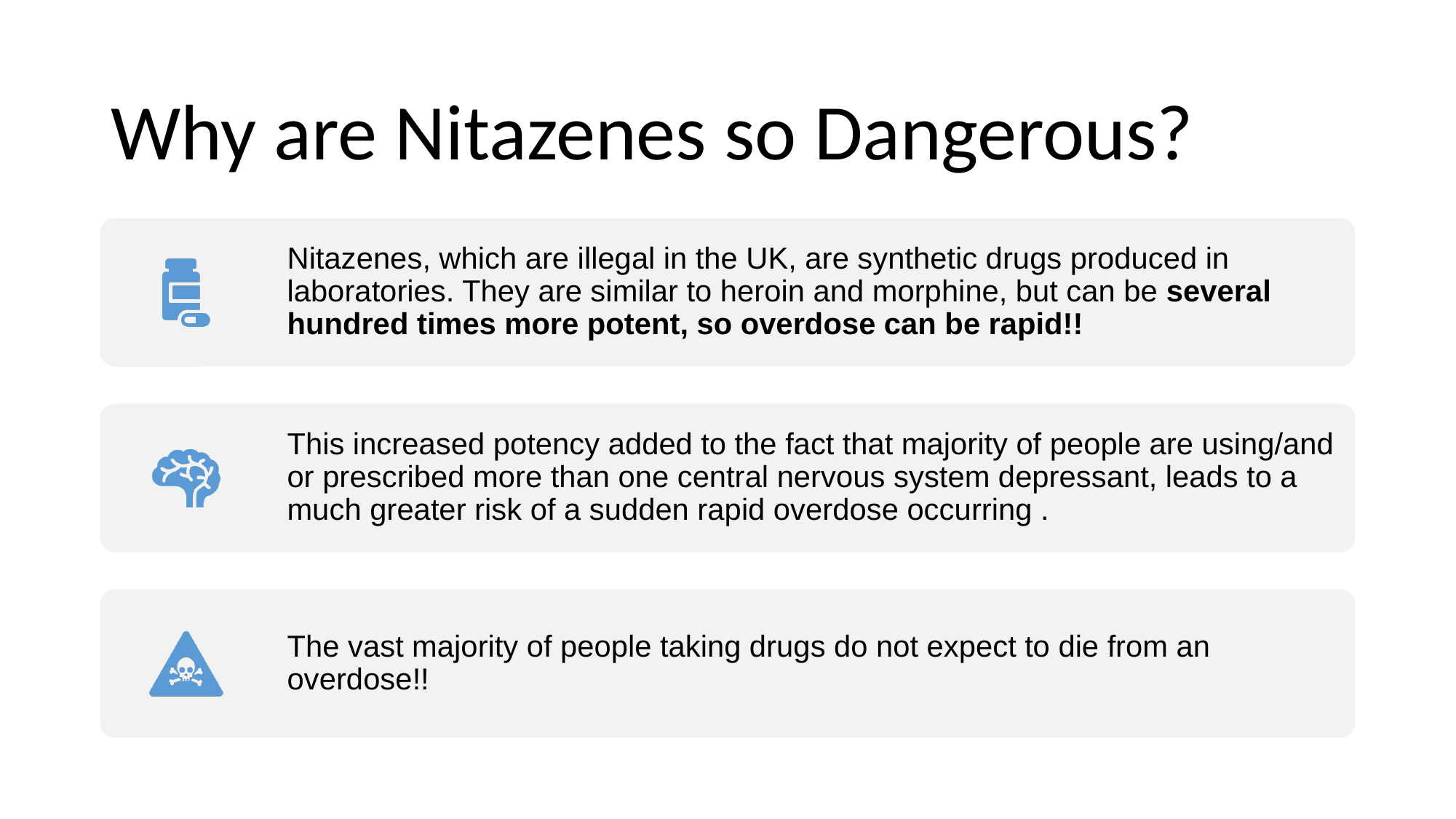

# Why are Nitazenes so Dangerous?
Nitazenes, which are illegal in the UK, are synthetic drugs produced in laboratories. They are similar to heroin and morphine, but can be several hundred times more potent, so overdose can be rapid!!
This increased potency added to the fact that majority of people are using/and or prescribed more than one central nervous system depressant, leads to a much greater risk of a sudden rapid overdose occurring .
The vast majority of people taking drugs do not expect to die from an overdose!!